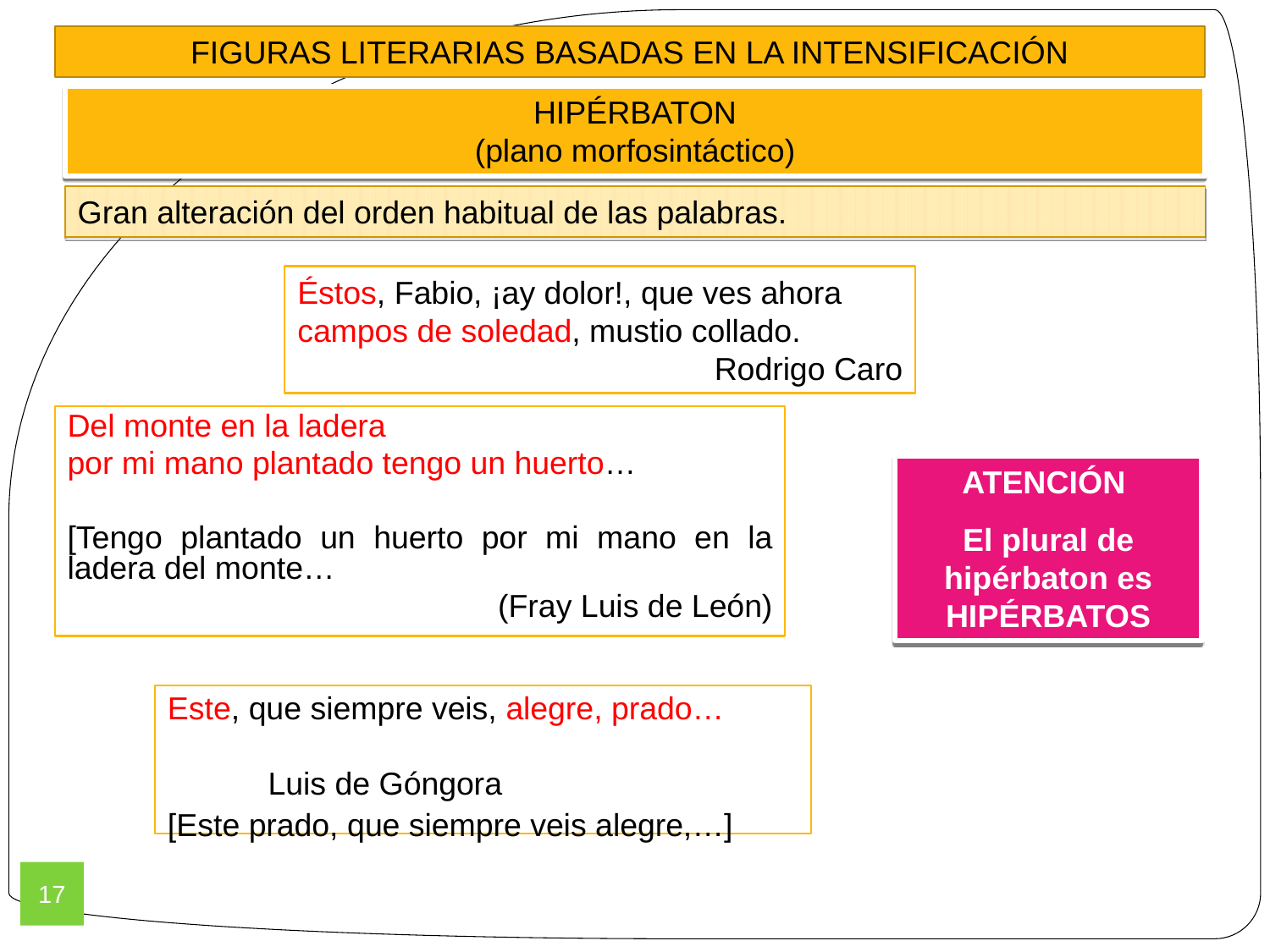

FIGURAS LITERARIAS BASADAS EN LA INTENSIFICACIÓN
HIPÉRBATON
(plano morfosintáctico)
Gran alteración del orden habitual de las palabras.
Éstos, Fabio, ¡ay dolor!, que ves ahora
campos de soledad, mustio collado.
Rodrigo Caro
Del monte en la ladera
por mi mano plantado tengo un huerto…

[Tengo plantado un huerto por mi mano en la ladera del monte…
(Fray Luis de León)
ATENCIÓN
El plural de hipérbaton es HIPÉRBATOS
Este, que siempre veis, alegre, prado…
							Luis de Góngora
[Este prado, que siempre veis alegre,…]
17